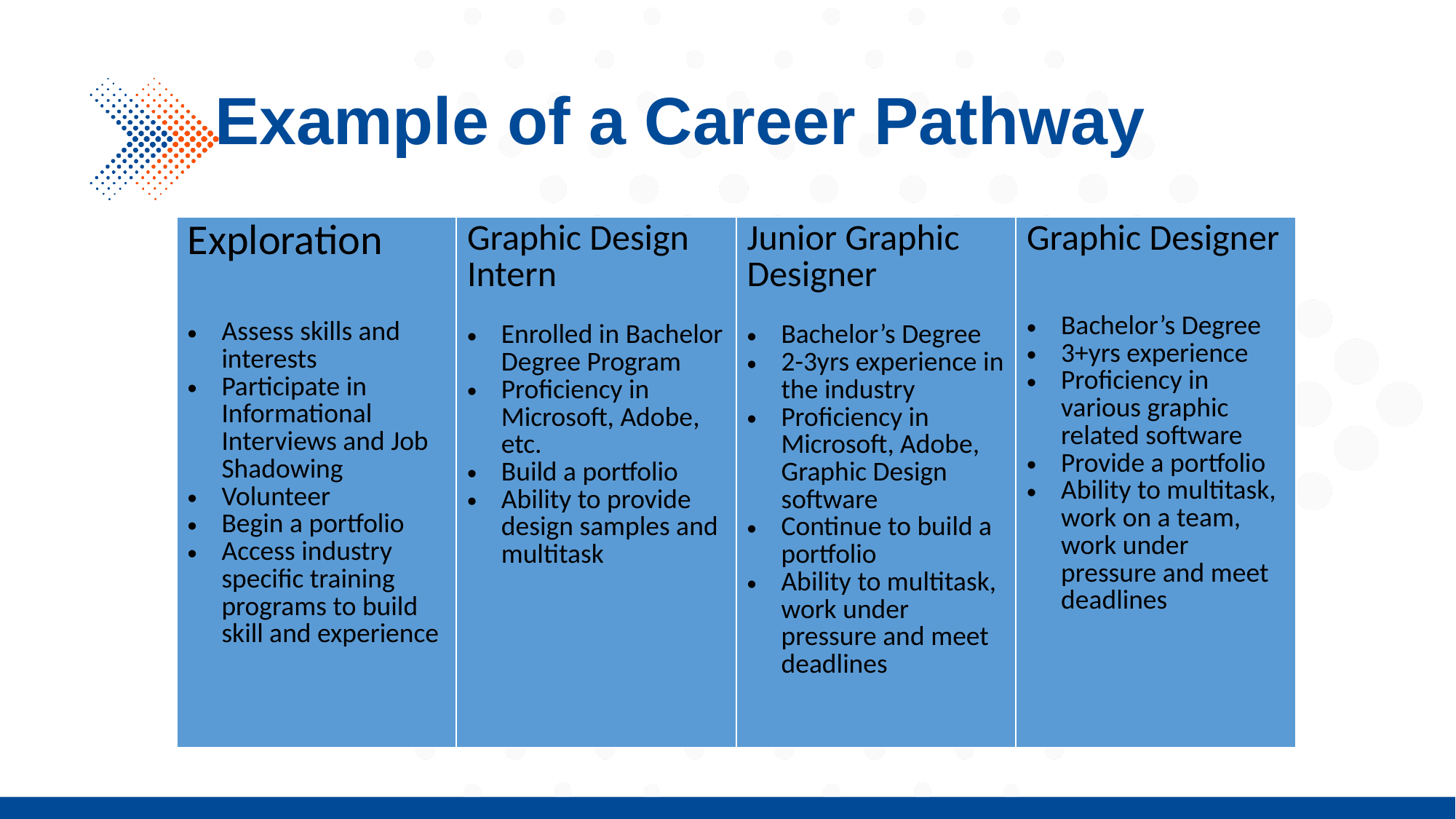

# Example of a Career Pathway
| Exploration Assess skills and interests Participate in Informational Interviews and Job Shadowing Volunteer Begin a portfolio Access industry specific training programs to build skill and experience | Graphic Design Intern Enrolled in Bachelor Degree Program Proficiency in Microsoft, Adobe, etc. Build a portfolio Ability to provide design samples and multitask | Junior Graphic Designer Bachelor’s Degree 2-3yrs experience in the industry Proficiency in Microsoft, Adobe, Graphic Design software Continue to build a portfolio Ability to multitask, work under pressure and meet deadlines | Graphic Designer Bachelor’s Degree 3+yrs experience Proficiency in various graphic related software Provide a portfolio Ability to multitask, work on a team, work under pressure and meet deadlines |
| --- | --- | --- | --- |